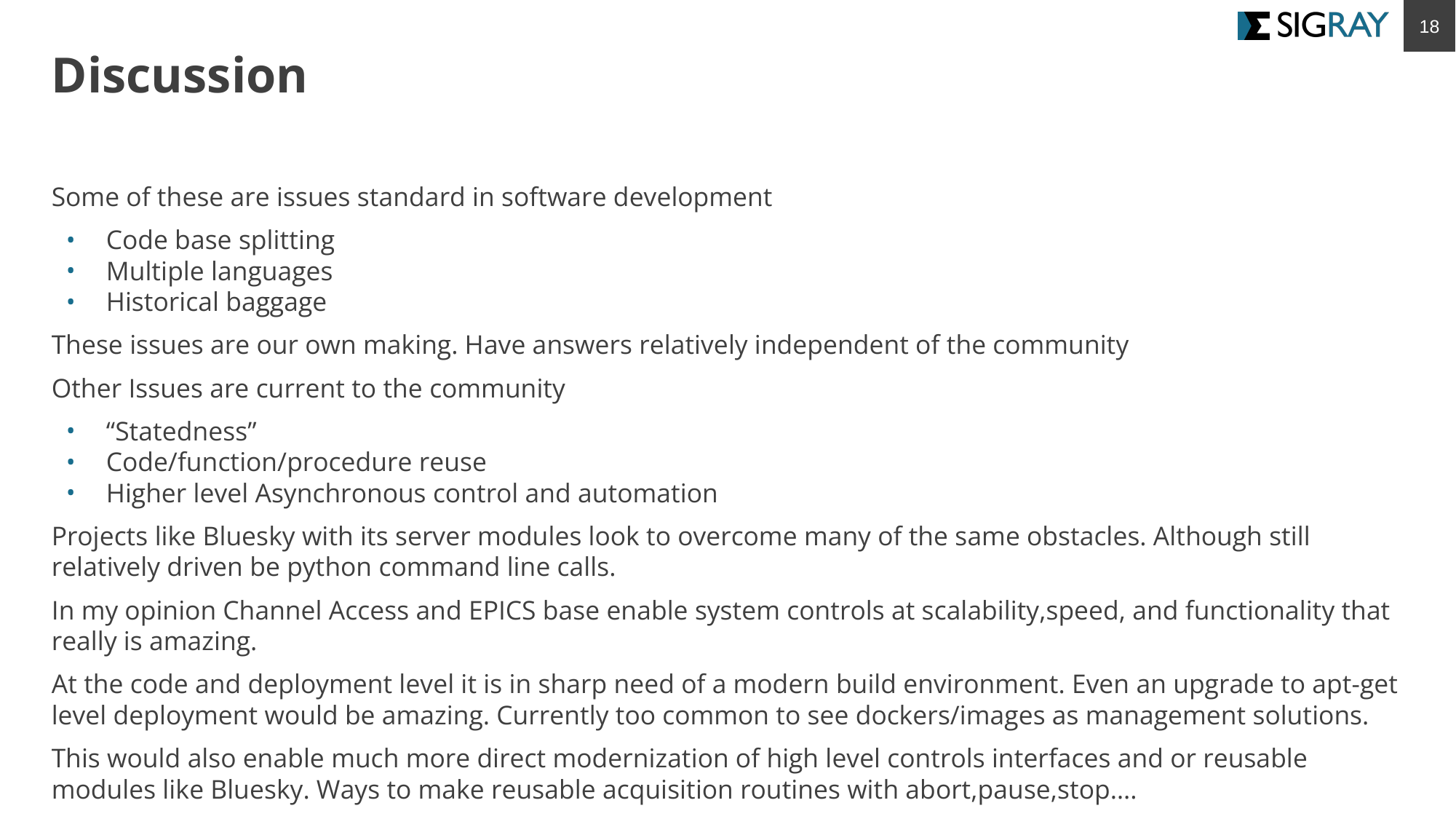

18
# Discussion

Some of these are issues standard in software development
Code base splitting
Multiple languages
Historical baggage
These issues are our own making. Have answers relatively independent of the community
Other Issues are current to the community
“Statedness”
Code/function/procedure reuse
Higher level Asynchronous control and automation
Projects like Bluesky with its server modules look to overcome many of the same obstacles. Although still relatively driven be python command line calls.
In my opinion Channel Access and EPICS base enable system controls at scalability,speed, and functionality that really is amazing.
At the code and deployment level it is in sharp need of a modern build environment. Even an upgrade to apt-get level deployment would be amazing. Currently too common to see dockers/images as management solutions.
This would also enable much more direct modernization of high level controls interfaces and or reusable modules like Bluesky. Ways to make reusable acquisition routines with abort,pause,stop….
Really excited to see where the community is going!  Thank you!